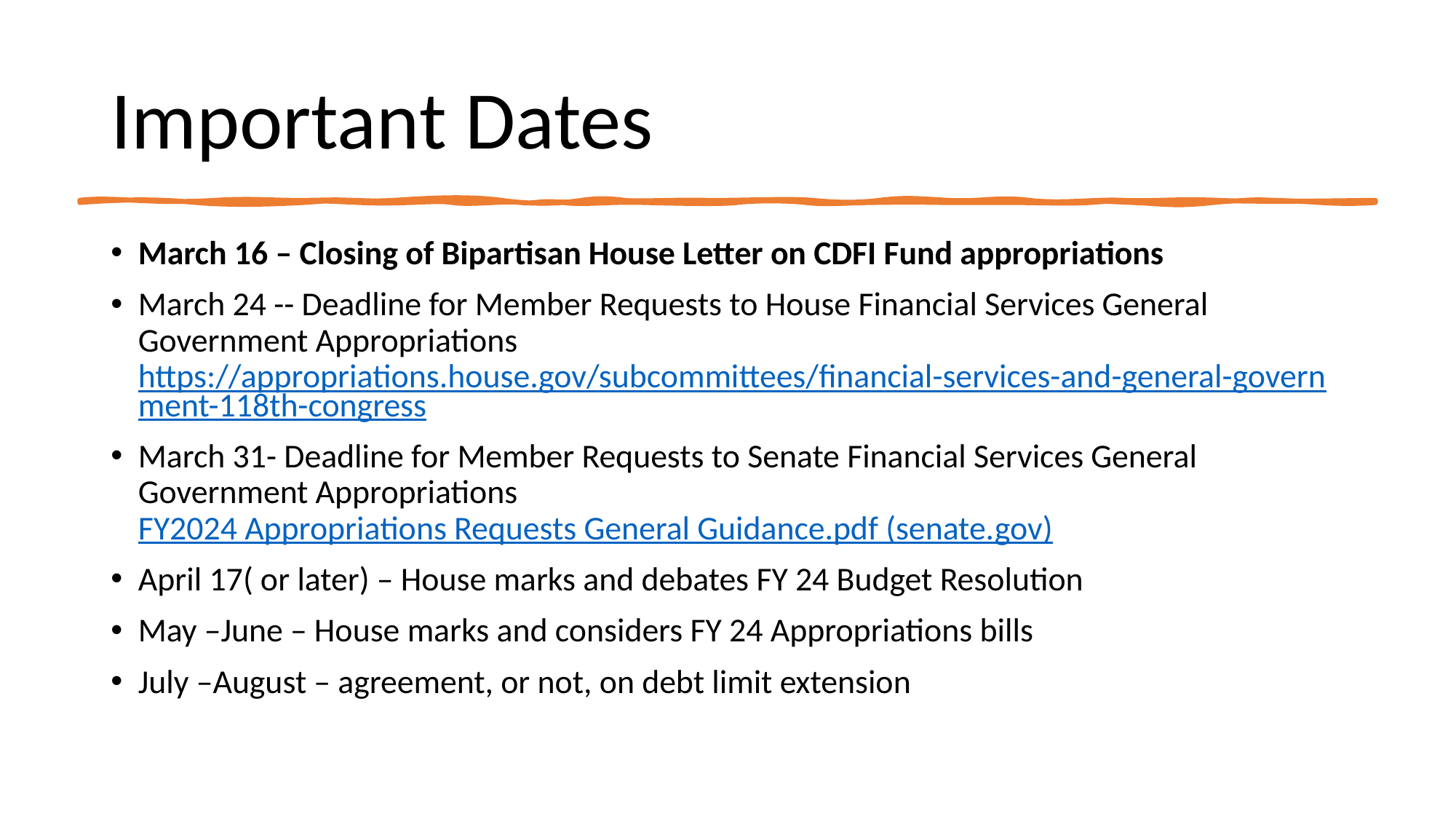

# Important Dates

March 16 – Closing of Bipartisan House Letter on CDFI Fund appropriations
March 24 -- Deadline for Member Requests to House Financial Services General Government Appropriations https://appropriations.house.gov/subcommittees/financial-services-and-general-government-118th-congress
March 31- Deadline for Member Requests to Senate Financial Services General Government Appropriations FY2024 Appropriations Requests General Guidance.pdf (senate.gov)
April 17( or later) – House marks and debates FY 24 Budget Resolution
May –June – House marks and considers FY 24 Appropriations bills
July –August – agreement, or not, on debt limit extension